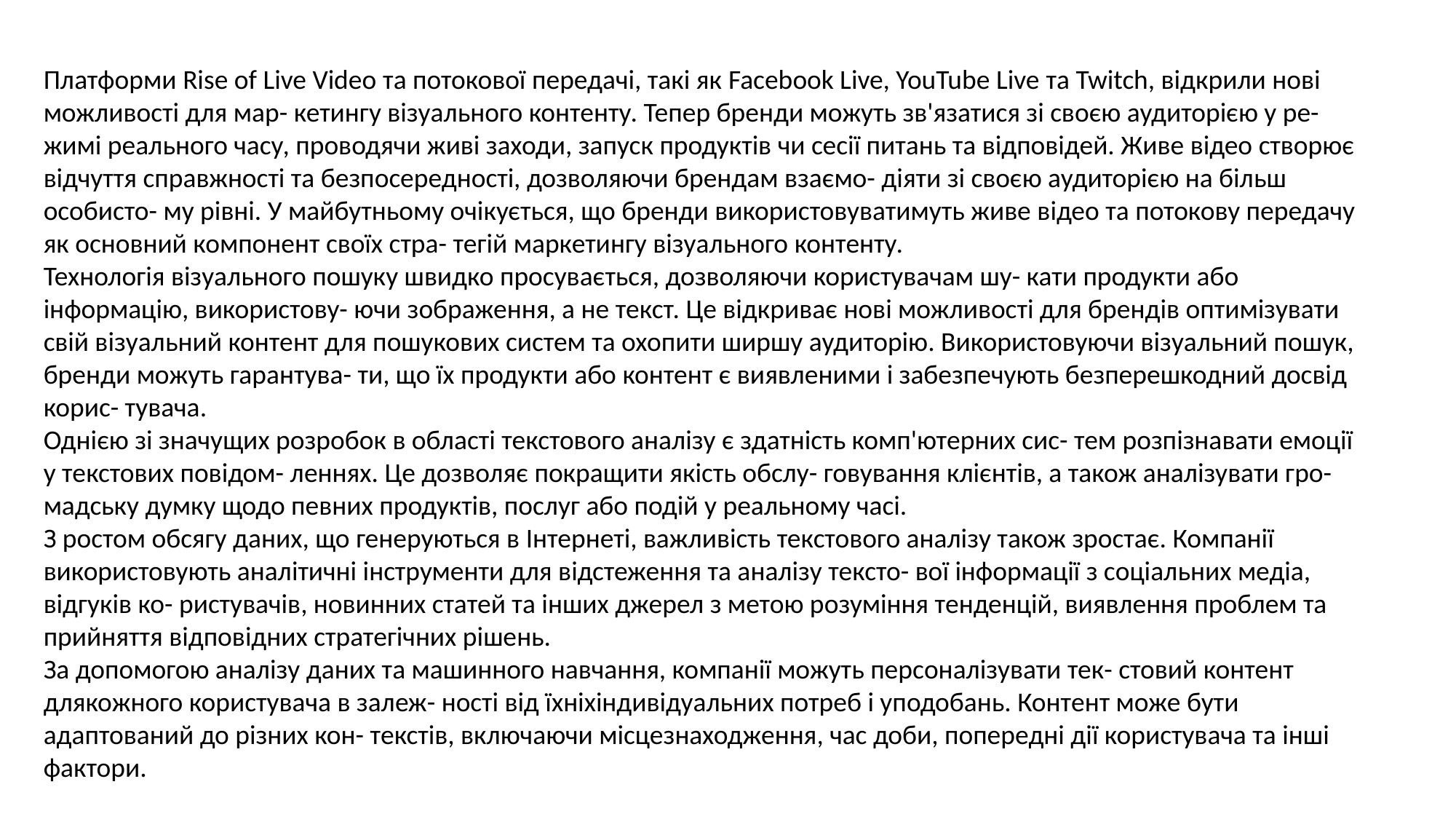

Платформи Rise of Live Video та потокової передачі, такі як Facebook Live, YouTube Live та Twitch, відкрили нові можливості для мар- кетингу візуального контенту. Тепер бренди можуть зв'язатися зі своєю аудиторією у ре- жимі реального часу, проводячи живі заходи, запуск продуктів чи сесії питань та відповідей. Живе відео створює відчуття справжності та безпосередності, дозволяючи брендам взаємо- діяти зі своєю аудиторією на більш особисто- му рівні. У майбутньому очікується, що бренди використовуватимуть живе відео та потокову передачу як основний компонент своїх стра- тегій маркетингу візуального контенту.
Технологія візуального пошуку швидко просувається, дозволяючи користувачам шу- кати продукти або інформацію, використову- ючи зображення, а не текст. Це відкриває нові можливості для брендів оптимізувати свій візуальний контент для пошукових систем та охопити ширшу аудиторію. Використовуючи візуальний пошук, бренди можуть гарантува- ти, що їх продукти або контент є виявленими і забезпечують безперешкодний досвід корис- тувача.
Однією зі значущих розробок в області текстового аналізу є здатність комп'ютерних сис- тем розпізнавати емоції у текстових повідом- леннях. Це дозволяє покращити якість обслу- говування клієнтів, а також аналізувати гро- мадську думку щодо певних продуктів, послуг або подій у реальному часі.
З ростом обсягу даних, що генеруються в Інтернеті, важливість текстового аналізу також зростає. Компанії використовують аналітичні інструменти для відстеження та аналізу тексто- вої інформації з соціальних медіа, відгуків ко- ристувачів, новинних статей та інших джерел з метою розуміння тенденцій, виявлення проблем та прийняття відповідних стратегічних рішень.
За допомогою аналізу даних та машинного навчання, компанії можуть персоналізувати тек- стовий контент длякожного користувача в залеж- ності від їхніхіндивідуальних потреб і уподобань. Контент може бути адаптований до різних кон- текстів, включаючи місцезнаходження, час доби, попередні дії користувача та інші фактори.